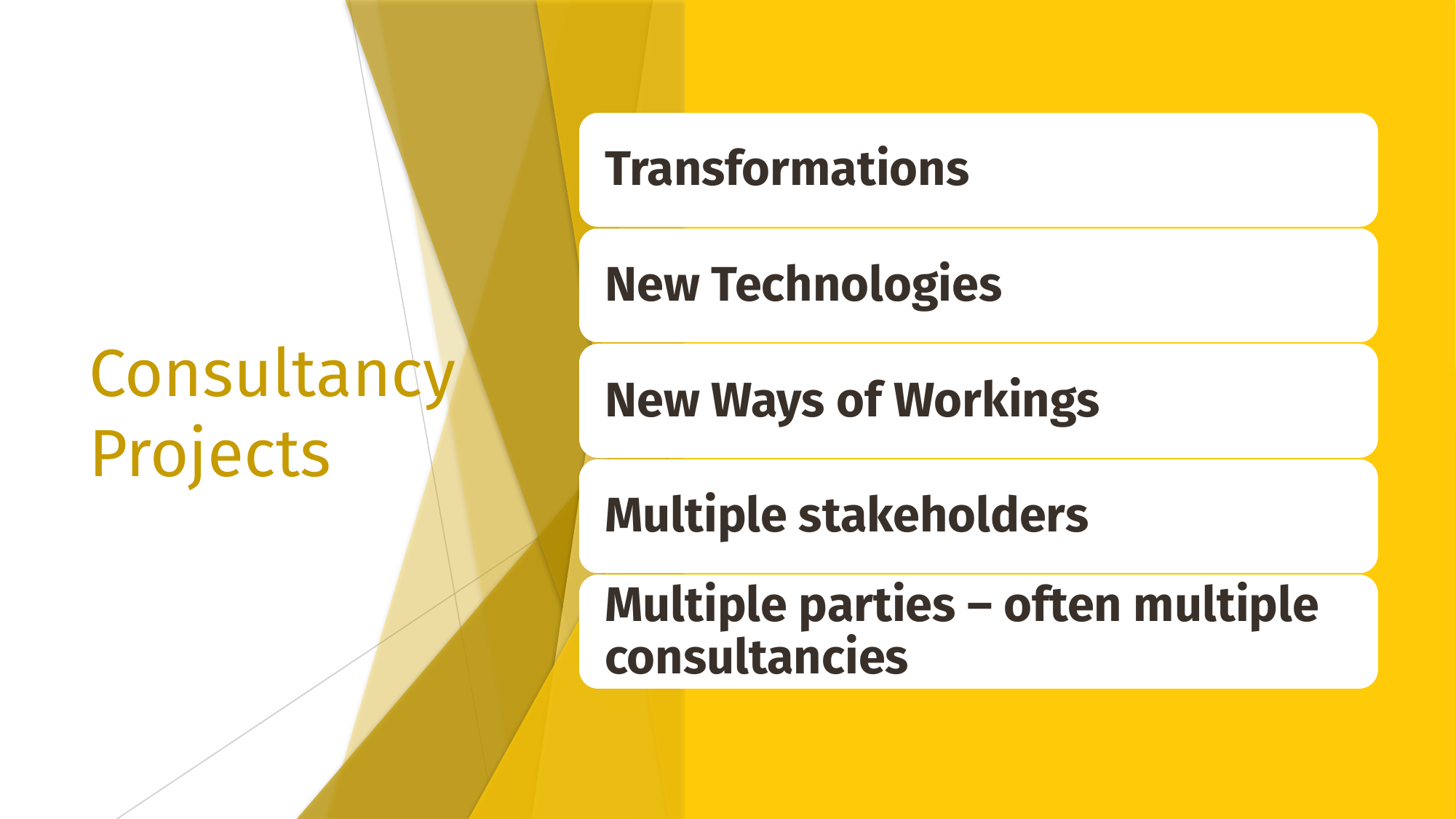

Transformations
New Technologies
New Ways of Workings
Multiple stakeholders
Multiple parties – often multiple consultancies
# Consultancy Projects